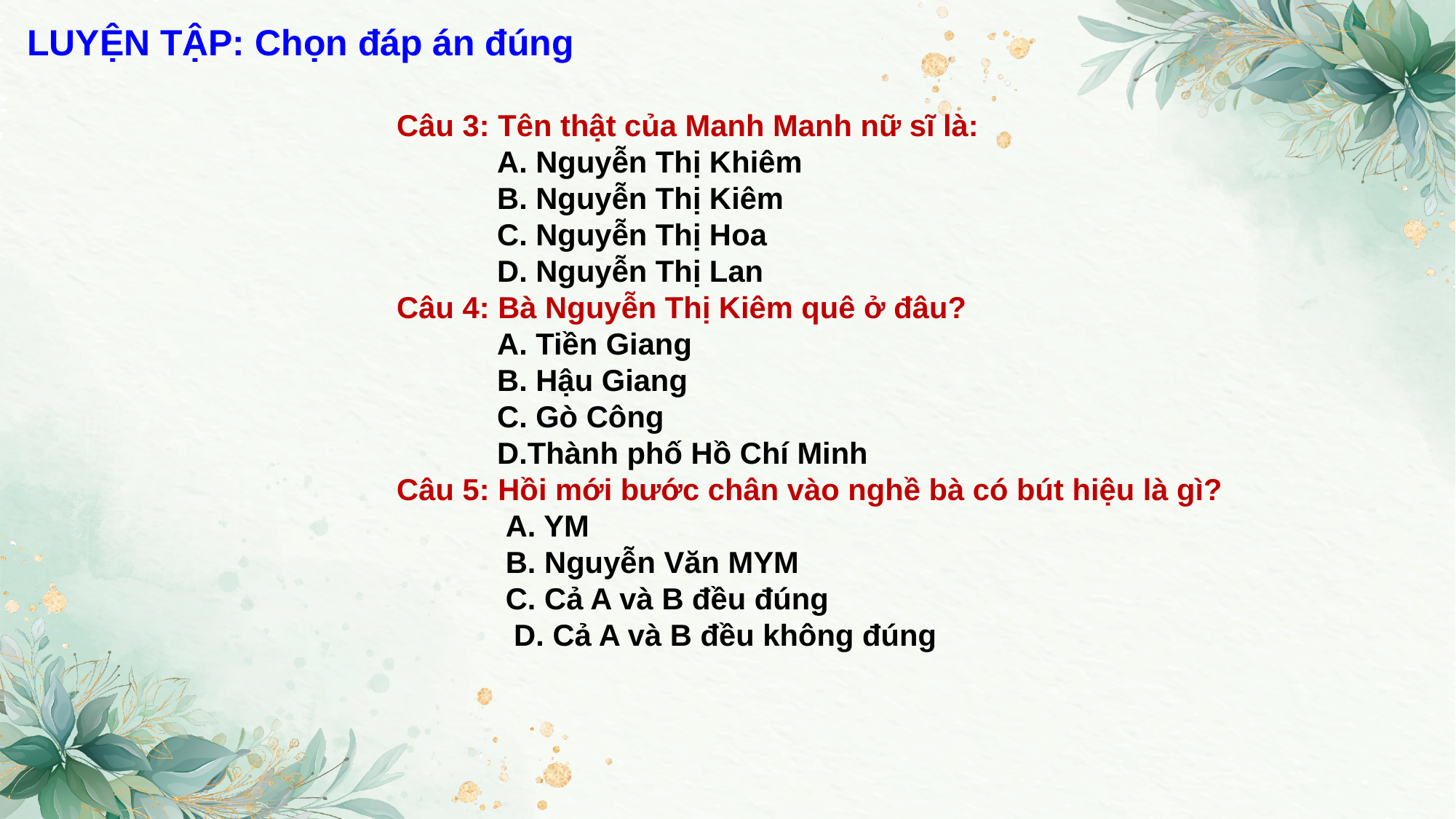

LUYỆN TẬP: Chọn đáp án đúng
Câu 3: Tên thật của Manh Manh nữ sĩ là:
            A. Nguyễn Thị Khiêm
            B. Nguyễn Thị Kiêm
            C. Nguyễn Thị Hoa
            D. Nguyễn Thị Lan
Câu 4: Bà Nguyễn Thị Kiêm quê ở đâu?
            A. Tiền Giang
            B. Hậu Giang
            C. Gò Công
            D.Thành phố Hồ Chí Minh
Câu 5: Hồi mới bước chân vào nghề bà có bút hiệu là gì?
             A. YM
             B. Nguyễn Văn MYM
             C. Cả A và B đều đúng
              D. Cả A và B đều không đúng